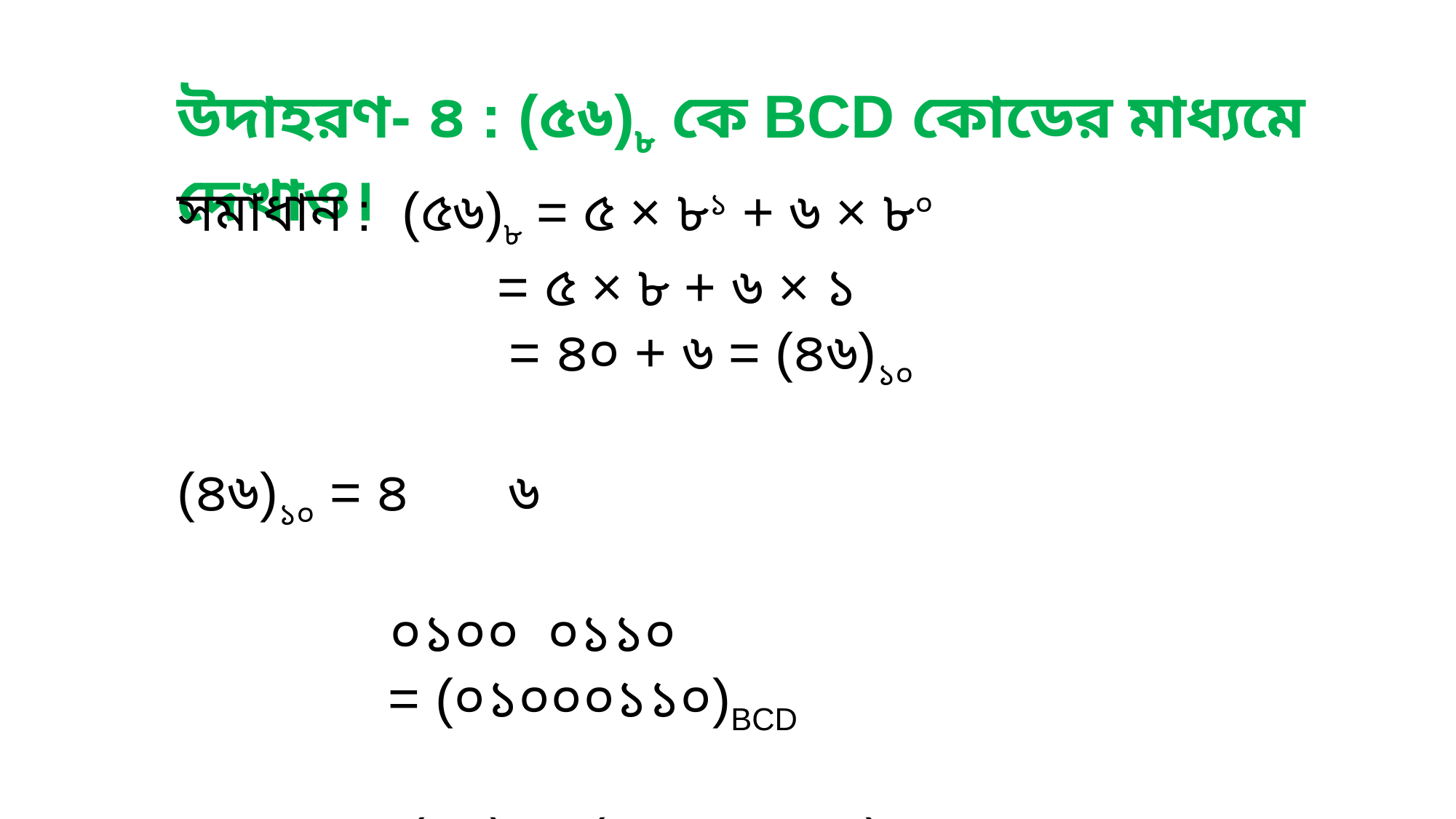

উদাহরণ- ৪ : (৫৬)৮ কে BCD কোডের মাধ্যমে দেখাও।
সমাধান :  (৫৬)৮ = ৫ × ৮১ + ৬ × ৮০
	              = ৫ × ৮ + ৬ × ১
                      = ৪০ + ৬ = (৪৬)১০

(৪৬)১০ = ৪       ৬

               ০১০০  ০১১০
              = (০১০০০১১০)BCD

ফলাফল : (৫৬)৮ = (০১০০০১১০)BCD